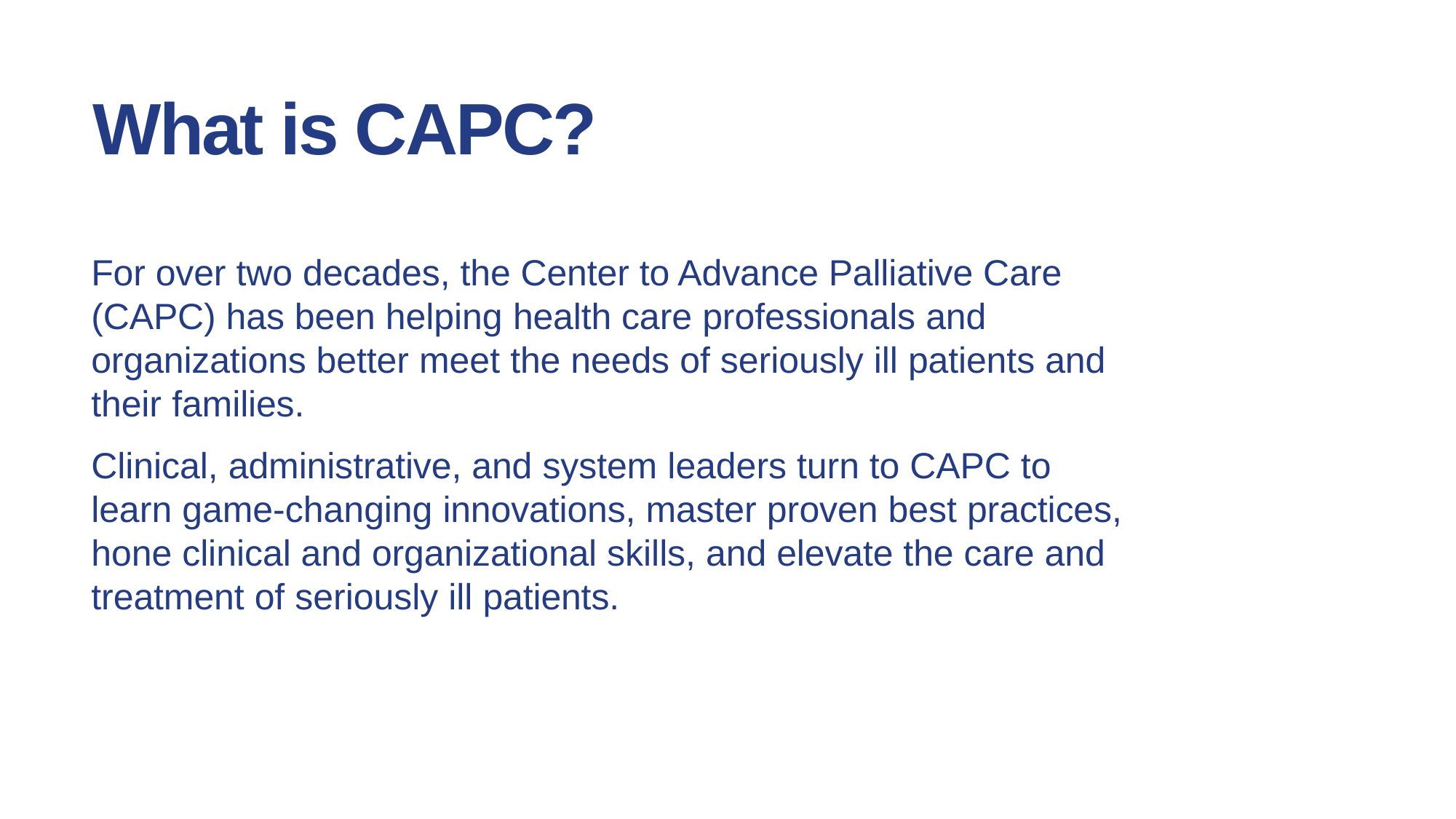

What is CAPC?
For over two decades, the Center to Advance Palliative Care  (CAPC) has been helping health care professionals and  organizations better meet the needs of seriously ill patients and  their families.
Clinical, administrative, and system leaders turn to CAPC to learn game-changing innovations, master proven best practices, hone clinical and organizational skills, and elevate the care and treatment of seriously ill patients.